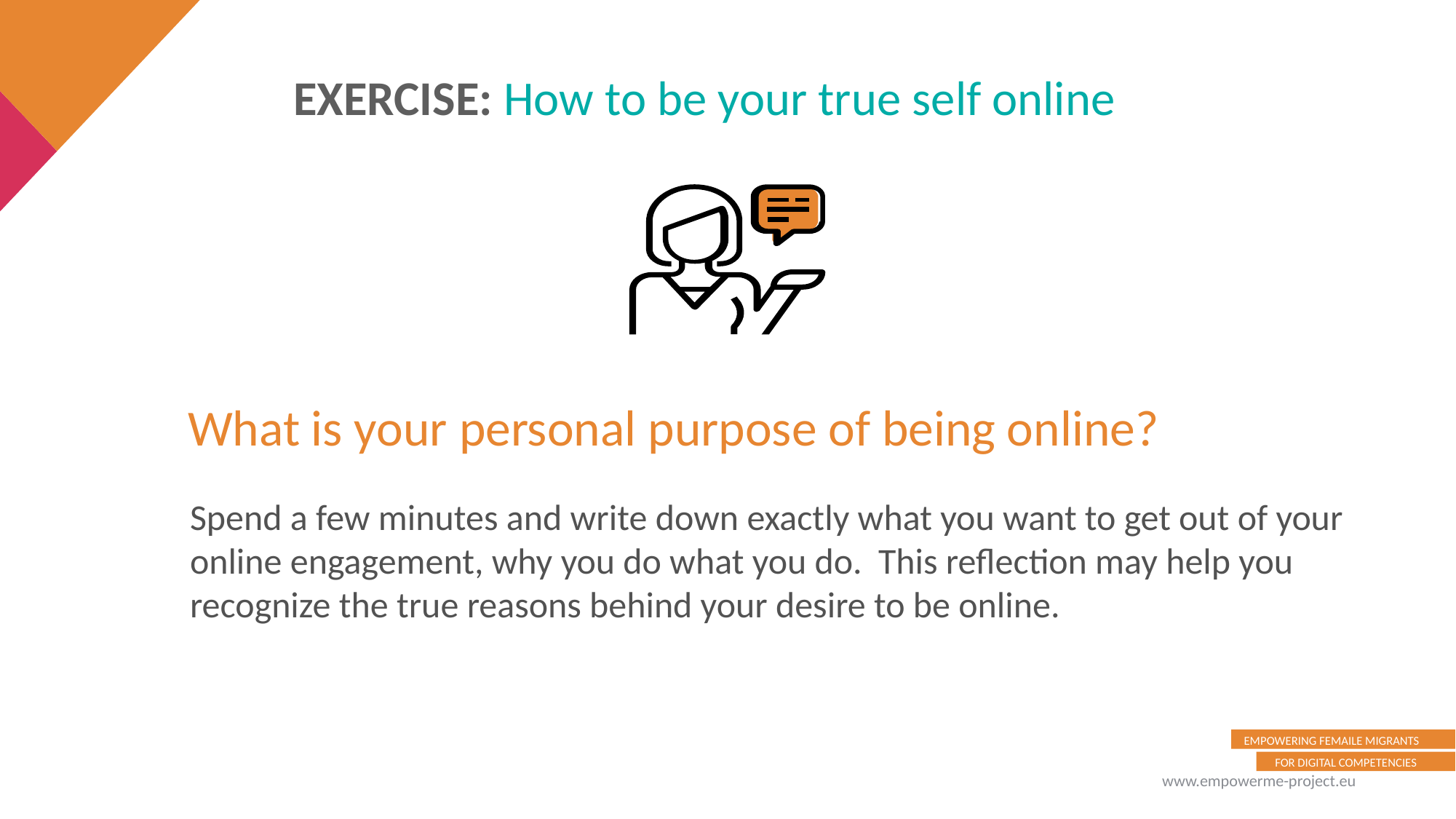

EXERCISE: How to be your true self online

What is your personal purpose of being online?
Spend a few minutes and write down exactly what you want to get out of your online engagement, why you do what you do.  This reflection may help you recognize the true reasons behind your desire to be online.
www.empowerme-project.eu